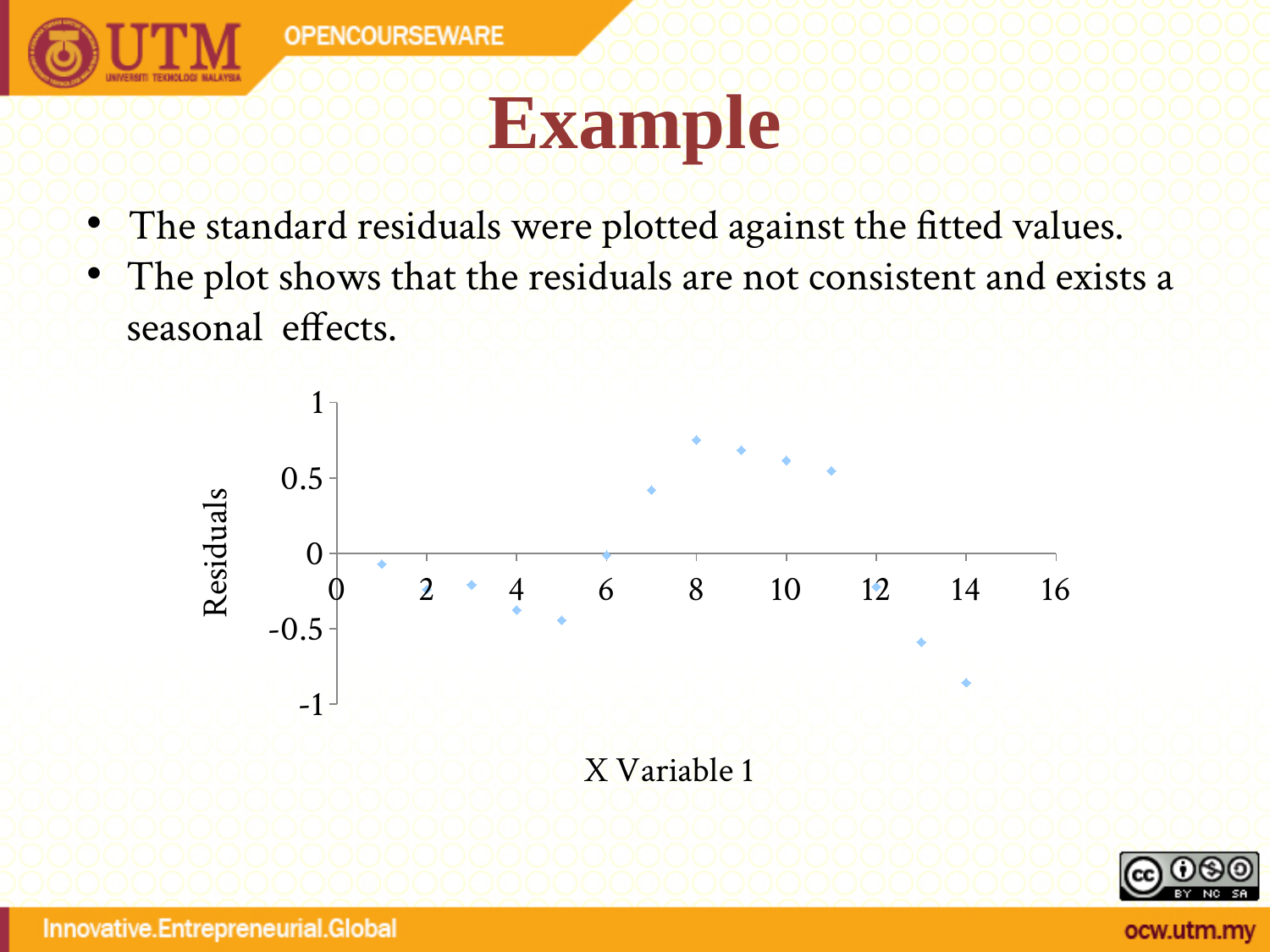

# Example
 The standard residuals were plotted against the fitted values.
The plot shows that the residuals are not consistent and exists a seasonal  effects.

### Chart

| Category |  |
|---|---|